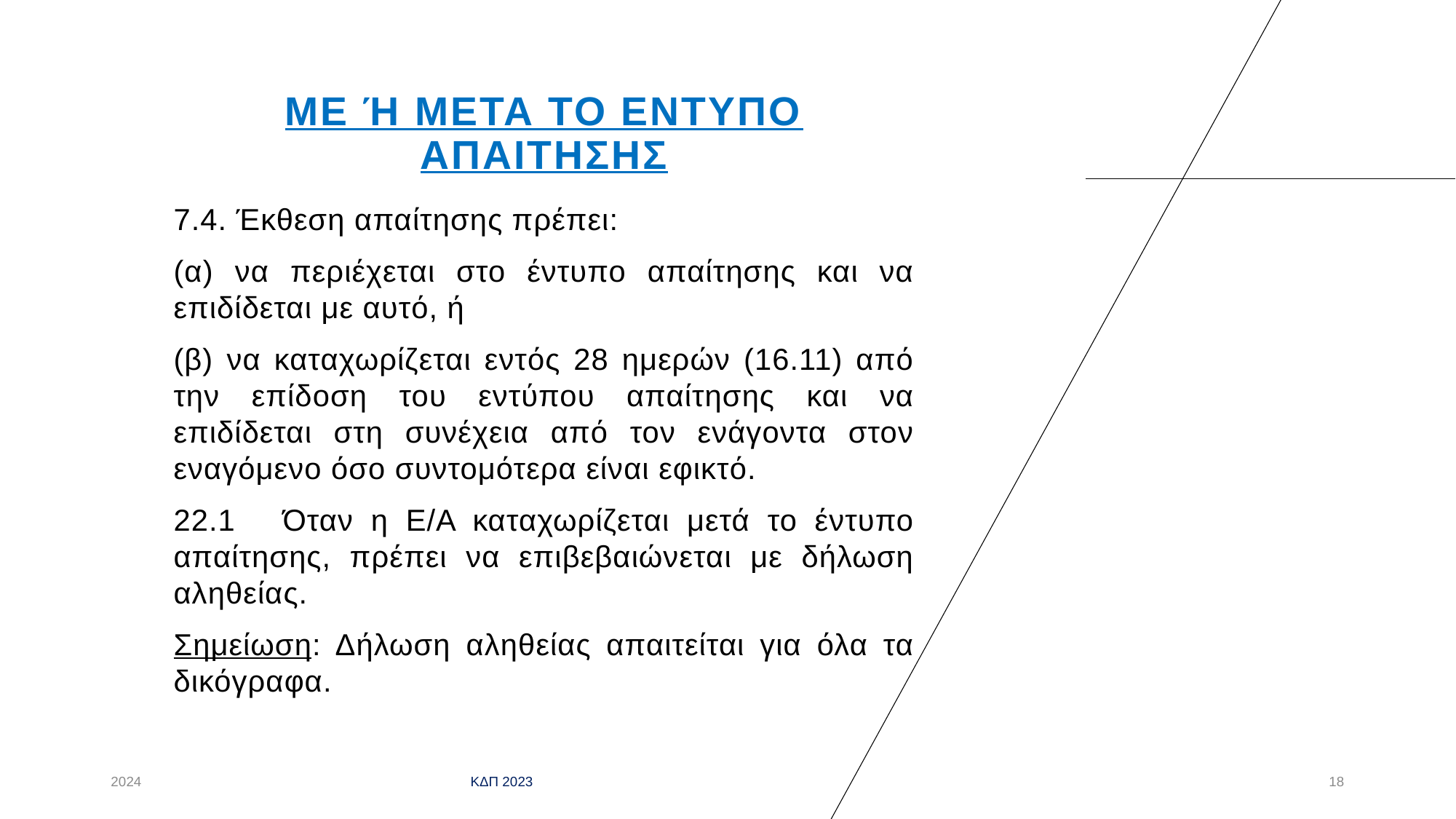

# ΜΕ Ή ΜΕΤΑ ΤΟ ΕΝΤΥΠΟ ΑΠΑΙΤΗΣΗΣ
7.4. Έκθεση απαίτησης πρέπει:
(α) να περιέχεται στο έντυπο απαίτησης και να επιδίδεται με αυτό, ή
(β) να καταχωρίζεται εντός 28 ημερών (16.11) από την επίδοση του εντύπου απαίτησης και να επιδίδεται στη συνέχεια από τον ενάγοντα στον εναγόμενο όσο συντομότερα είναι εφικτό.
22.1	Όταν η Ε/Α καταχωρίζεται μετά το έντυπο απαίτησης, πρέπει να επιβεβαιώνεται με δήλωση αληθείας.
Σημείωση: Δήλωση αληθείας απαιτείται για όλα τα δικόγραφα.

2024
ΚΔΠ 2023
18